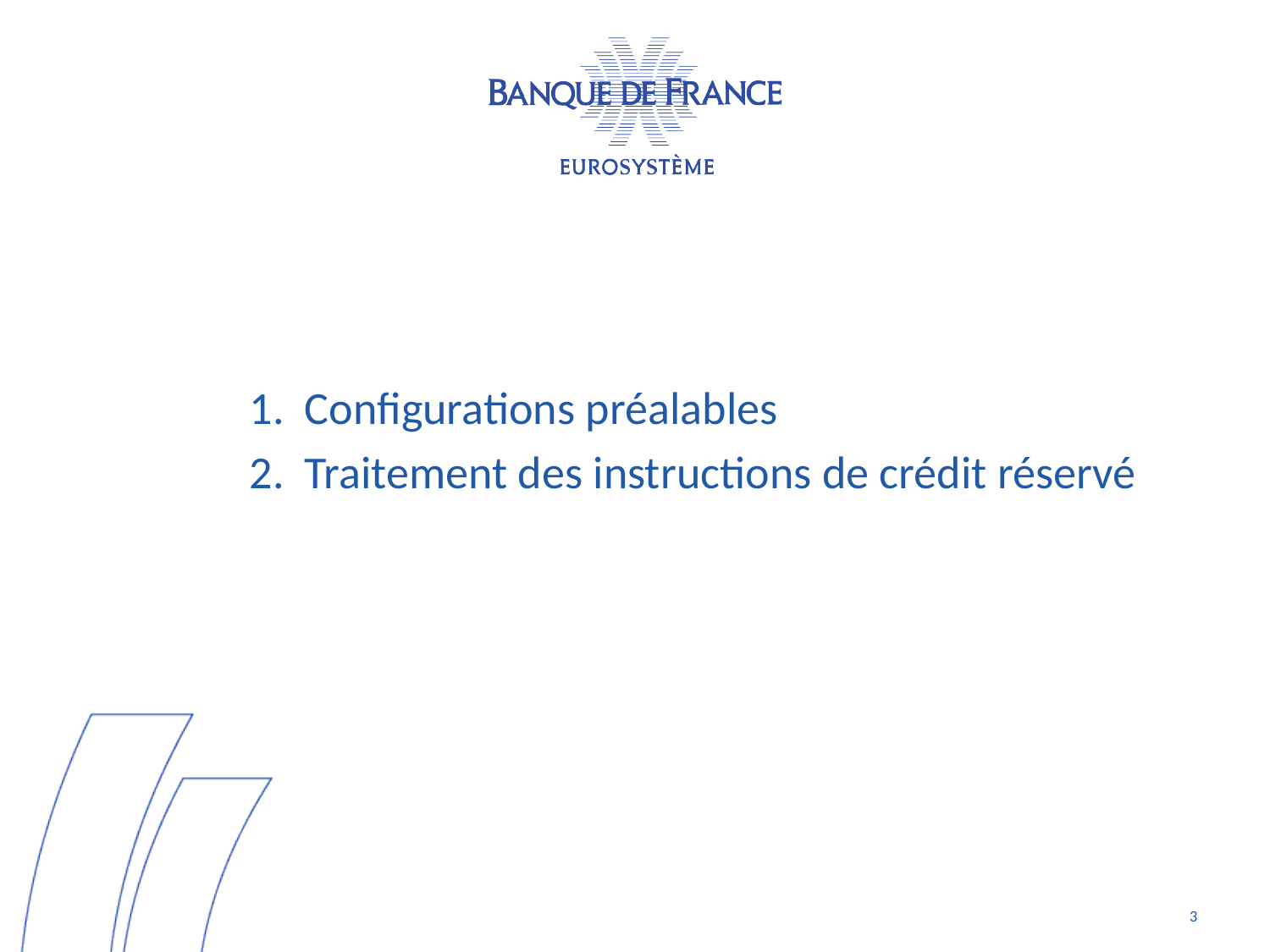

Configurations préalables
Traitement des instructions de crédit réservé

3